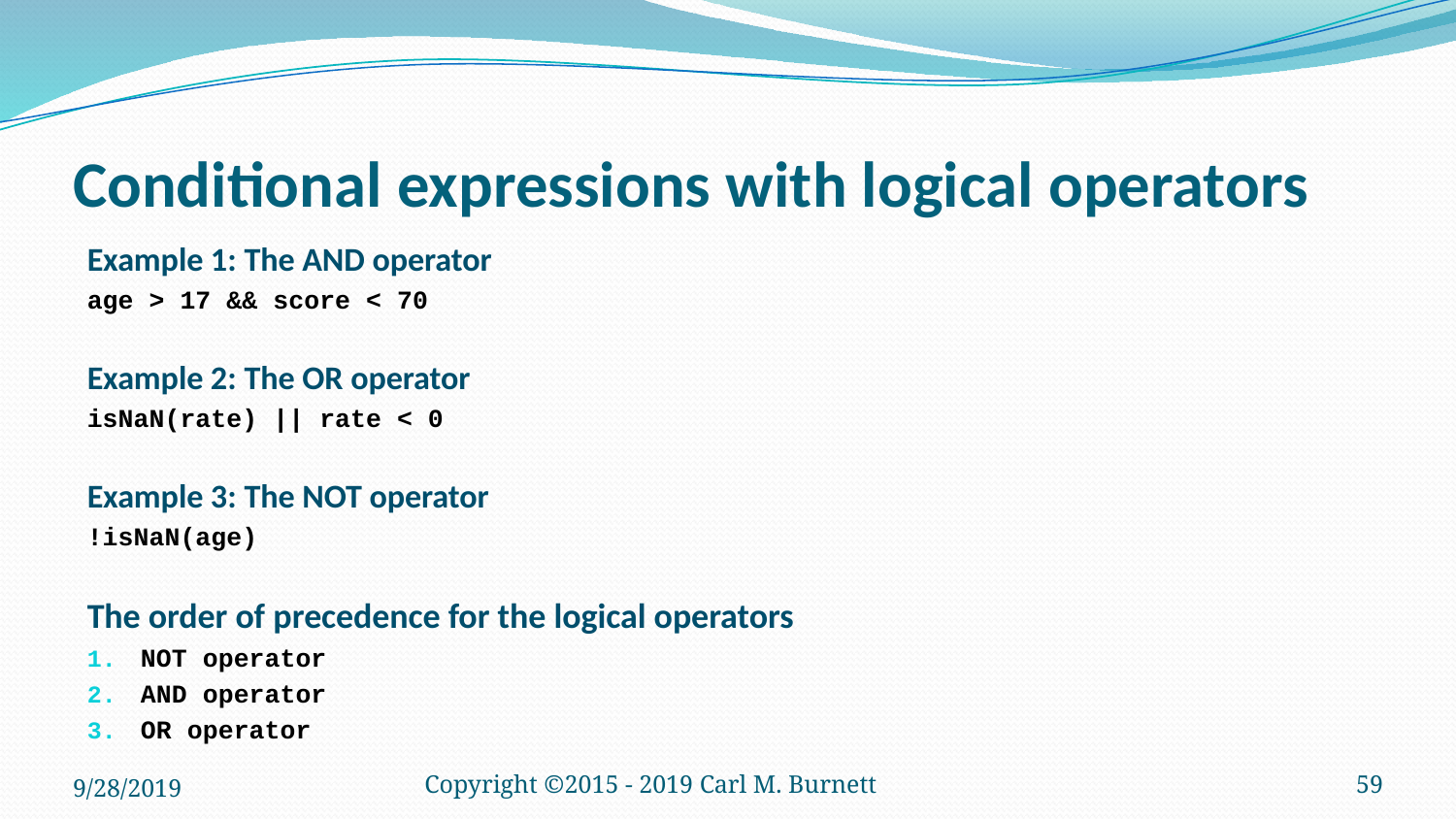

# Conditional expressions with logical operators
Example 1: The AND operator
age > 17 && score < 70

Example 2: The OR operator
isNaN(rate) || rate < 0

Example 3: The NOT operator
!isNaN(age)

The order of precedence for the logical operators
NOT operator
AND operator
OR operator

9/28/2019
Copyright ©2015 - 2019 Carl M. Burnett

59